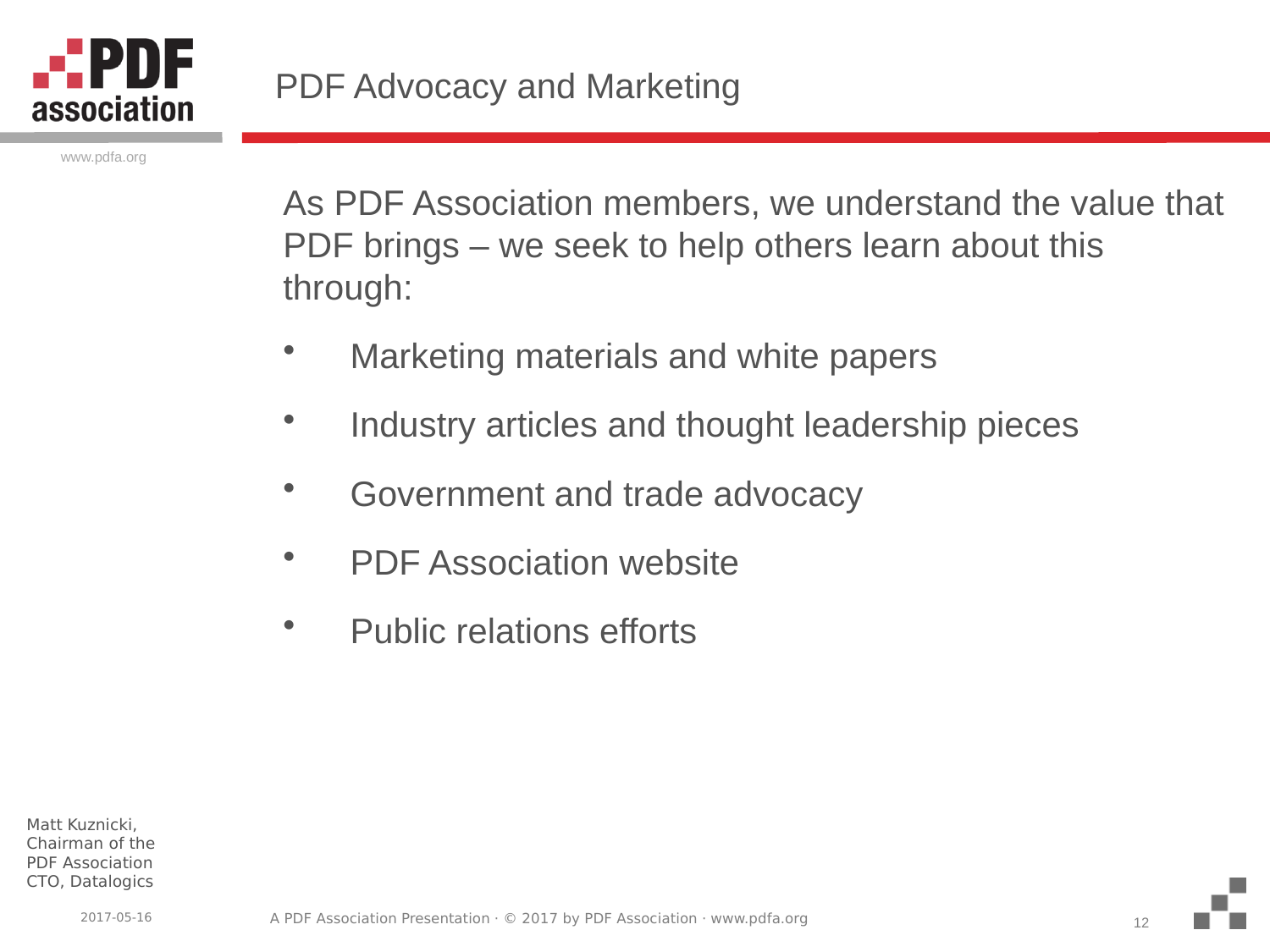

# PDF Advocacy and Marketing
As PDF Association members, we understand the value that PDF brings – we seek to help others learn about this through:
Marketing materials and white papers
Industry articles and thought leadership pieces
Government and trade advocacy
PDF Association website
Public relations efforts

12